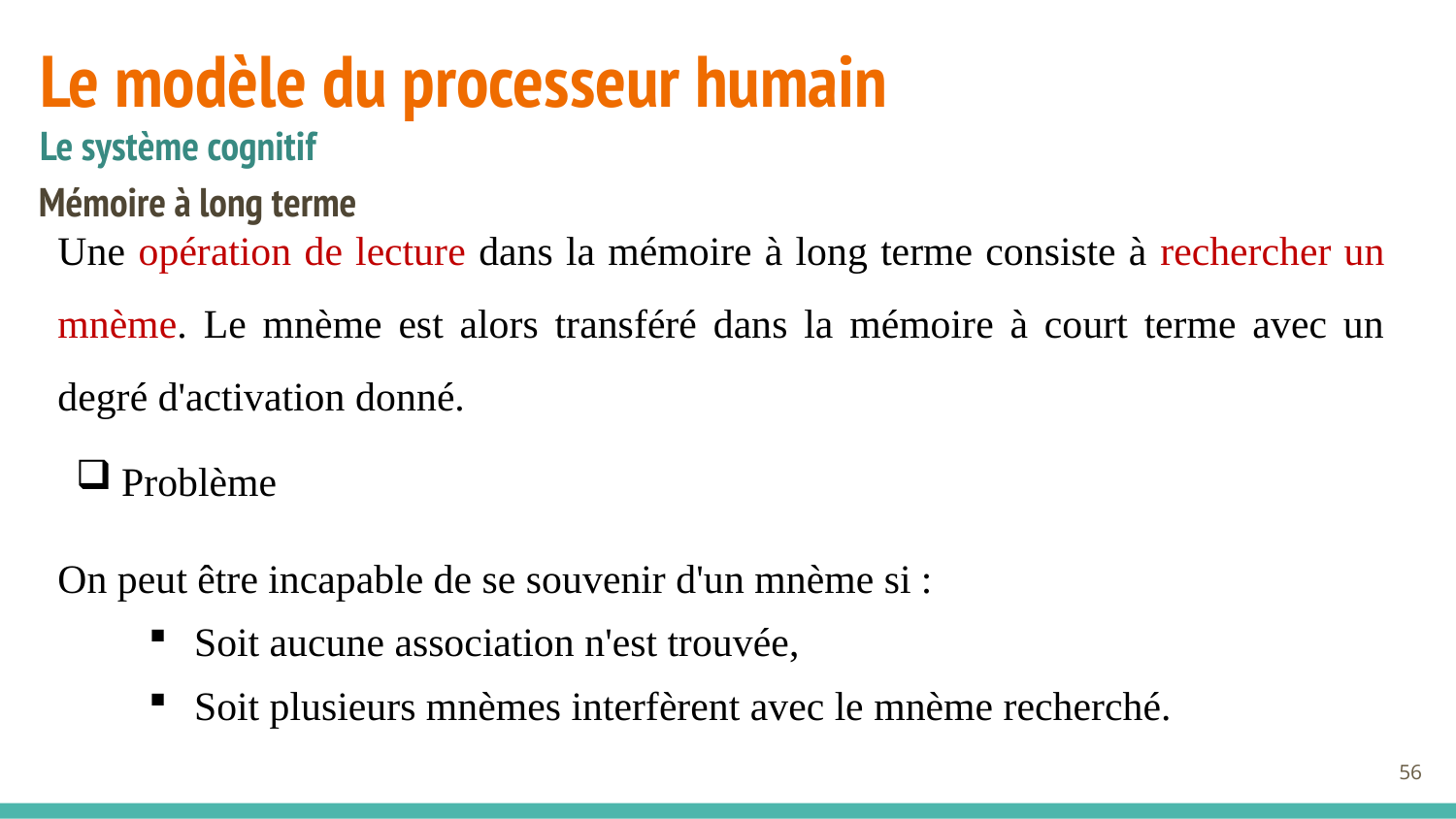

Le modèle du processeur humain
Le système cognitif
Mémoire à long terme
Une opération de lecture dans la mémoire à long terme consiste à rechercher un mnème. Le mnème est alors transféré dans la mémoire à court terme avec un degré d'activation donné.
Problème
On peut être incapable de se souvenir d'un mnème si :
Soit aucune association n'est trouvée,
Soit plusieurs mnèmes interfèrent avec le mnème recherché.

56